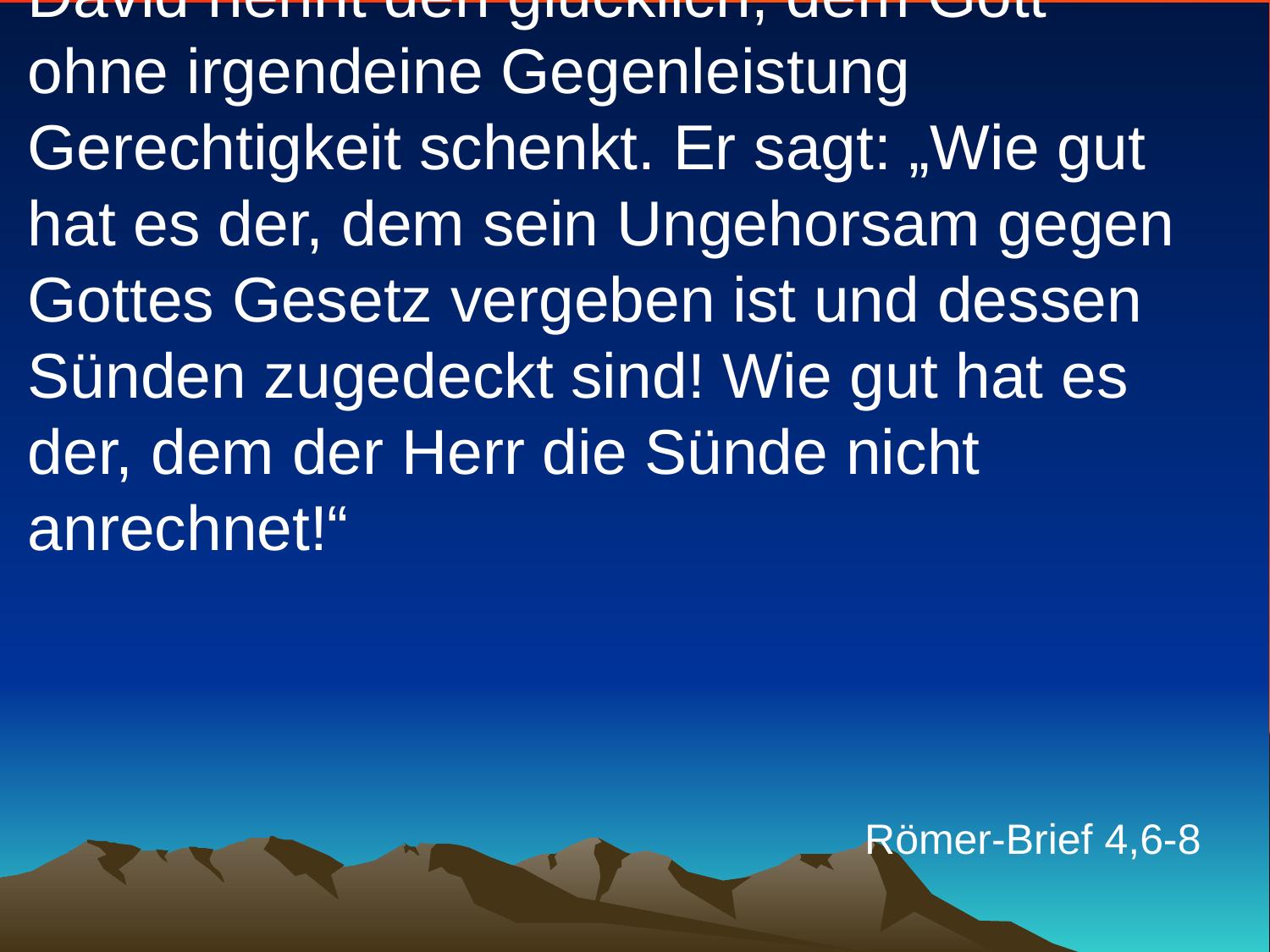

# David nennt den glücklich, dem Gott ohne irgendeine Gegenleistung Gerechtigkeit schenkt. Er sagt: „Wie gut hat es der, dem sein Ungehorsam gegen Gottes Gesetz vergeben ist und dessen Sünden zugedeckt sind! Wie gut hat es der, dem der Herr die Sünde nicht anrechnet!“
Römer-Brief 4,6-8